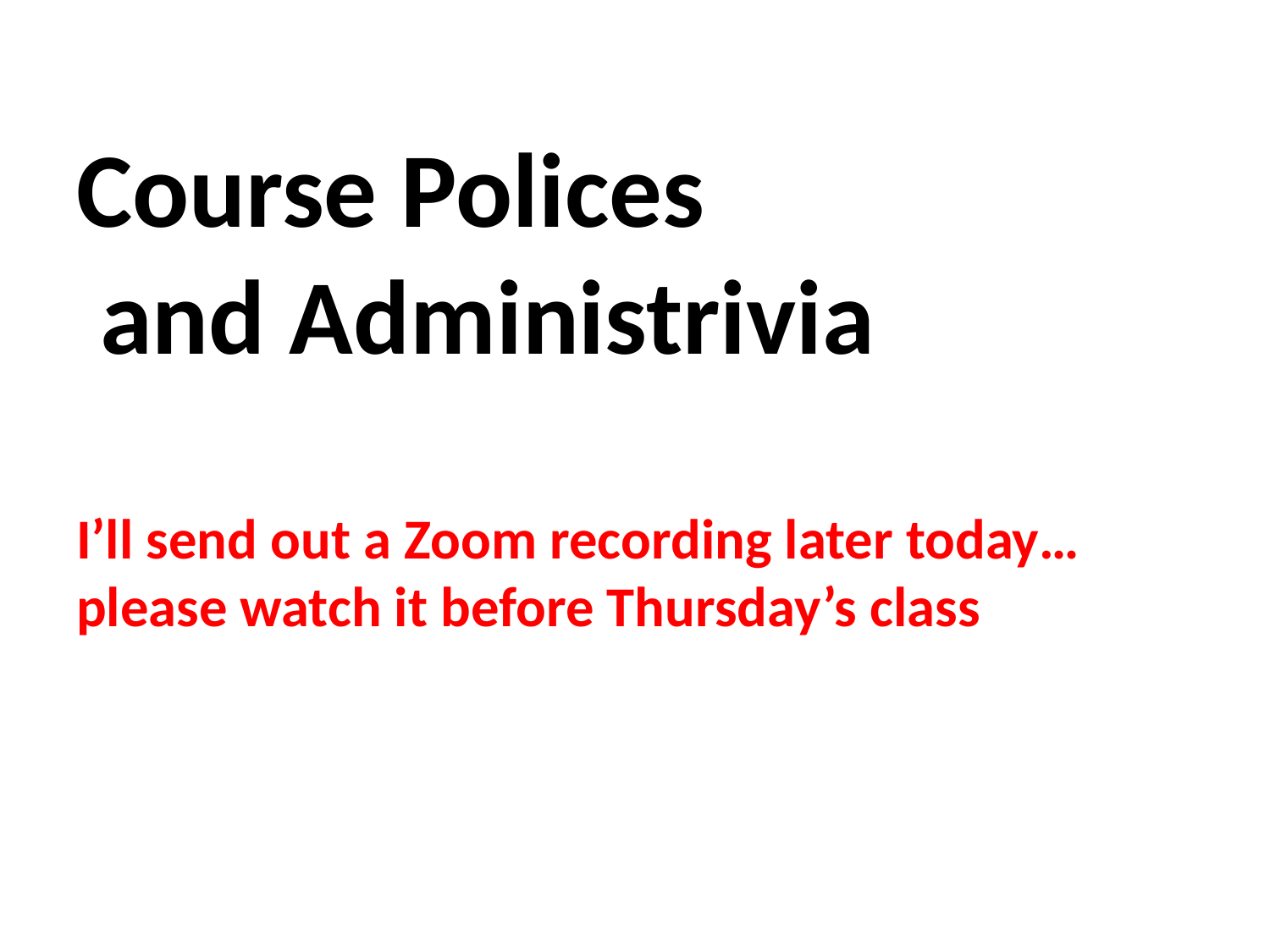

# Course Polices and Administrivia I’ll send out a Zoom recording later today… please watch it before Thursday’s class